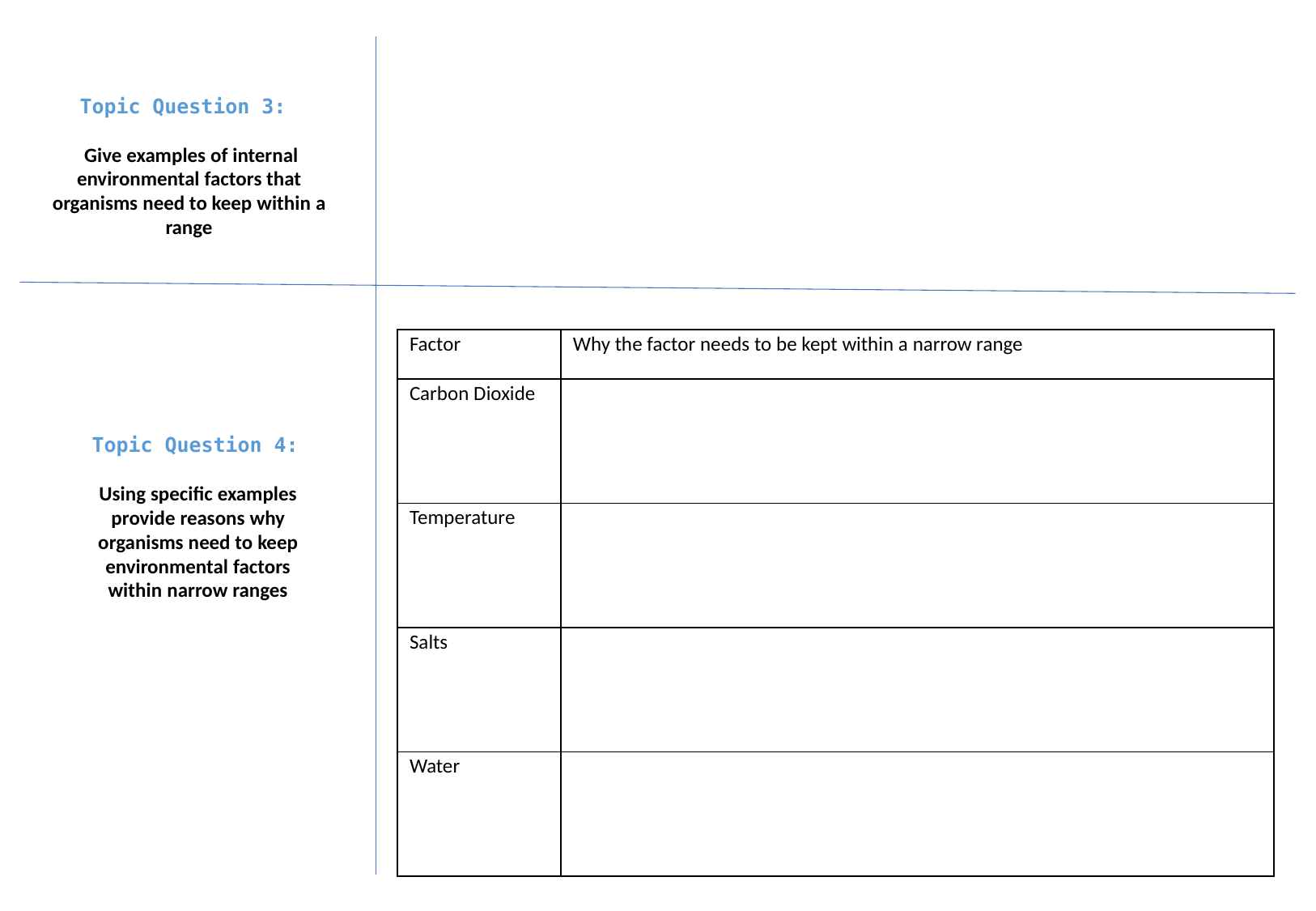

# Topic Question 3: Give examples of internal environmental factors that organisms need to keep within a range
| Factor | Why the factor needs to be kept within a narrow range |
| --- | --- |
| Carbon Dioxide |  |
| Temperature |  |
| Salts |  |
| Water |  |
Topic Question 4:

Using specific examples provide reasons why organisms need to keep environmental factors within narrow ranges